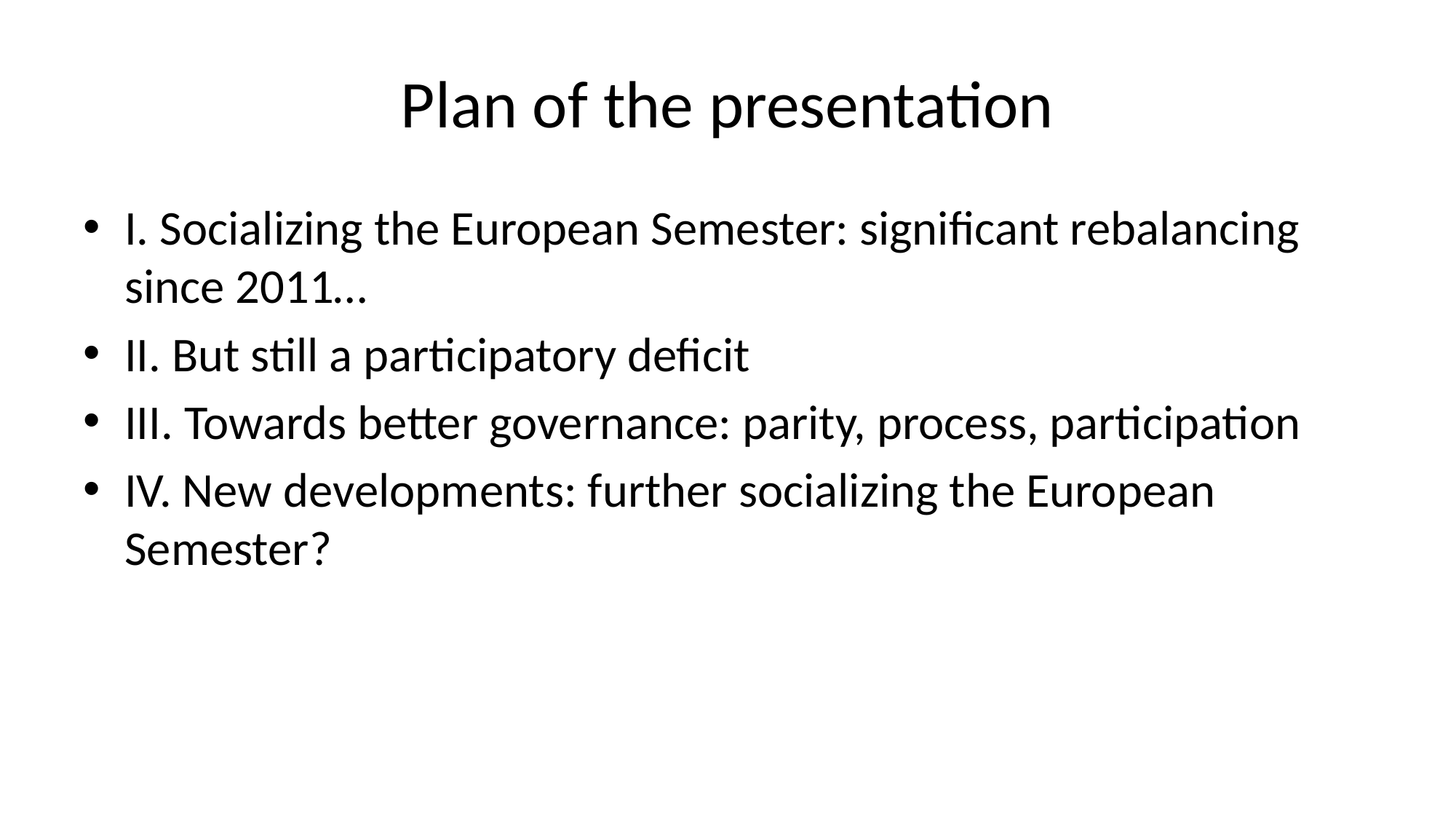

# Plan of the presentation
I. Socializing the European Semester: significant rebalancing since 2011…
II. But still a participatory deficit
III. Towards better governance: parity, process, participation
IV. New developments: further socializing the European Semester?